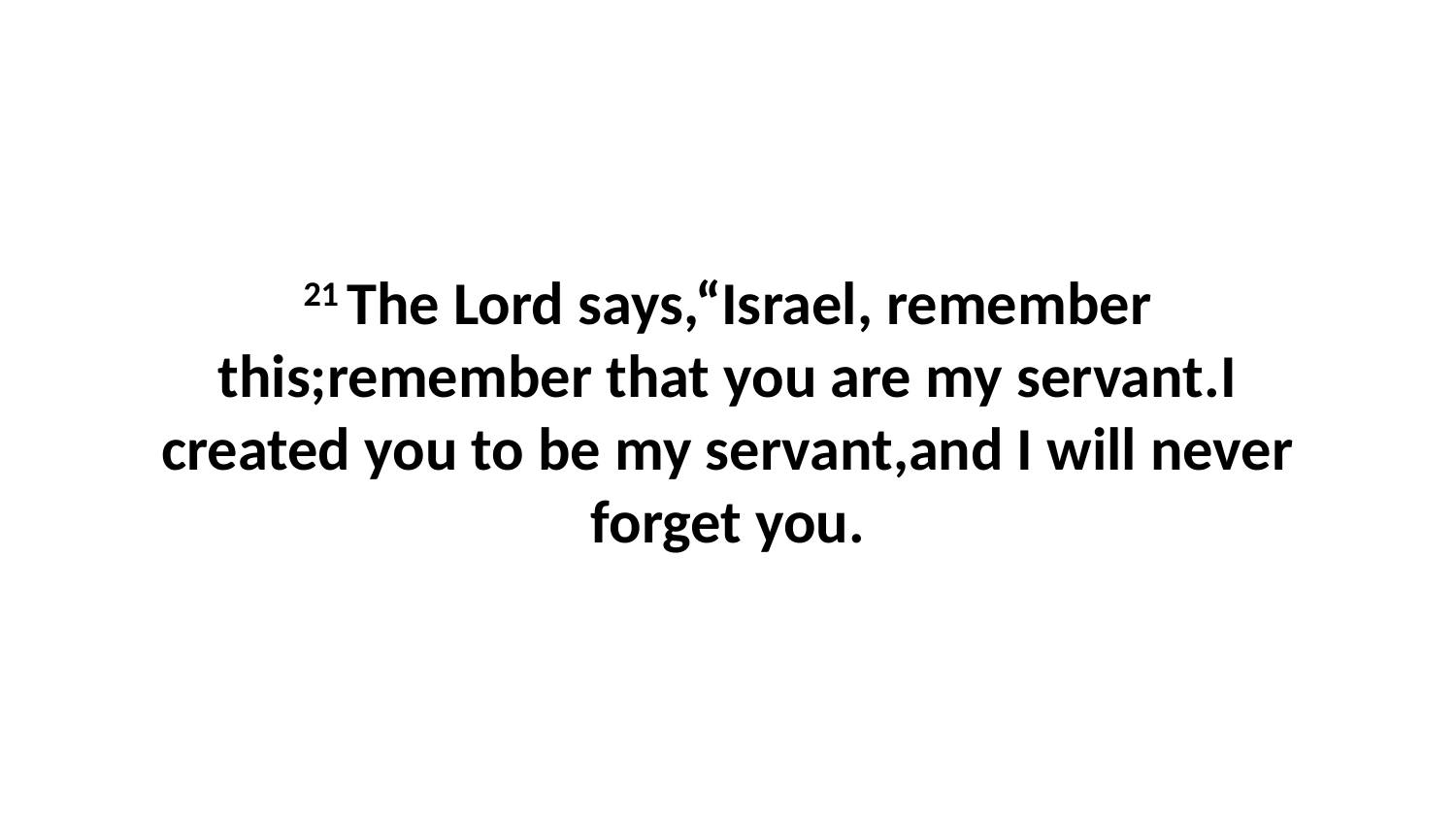

21 The Lord says,“Israel, remember this;remember that you are my servant.I created you to be my servant,and I will never forget you.